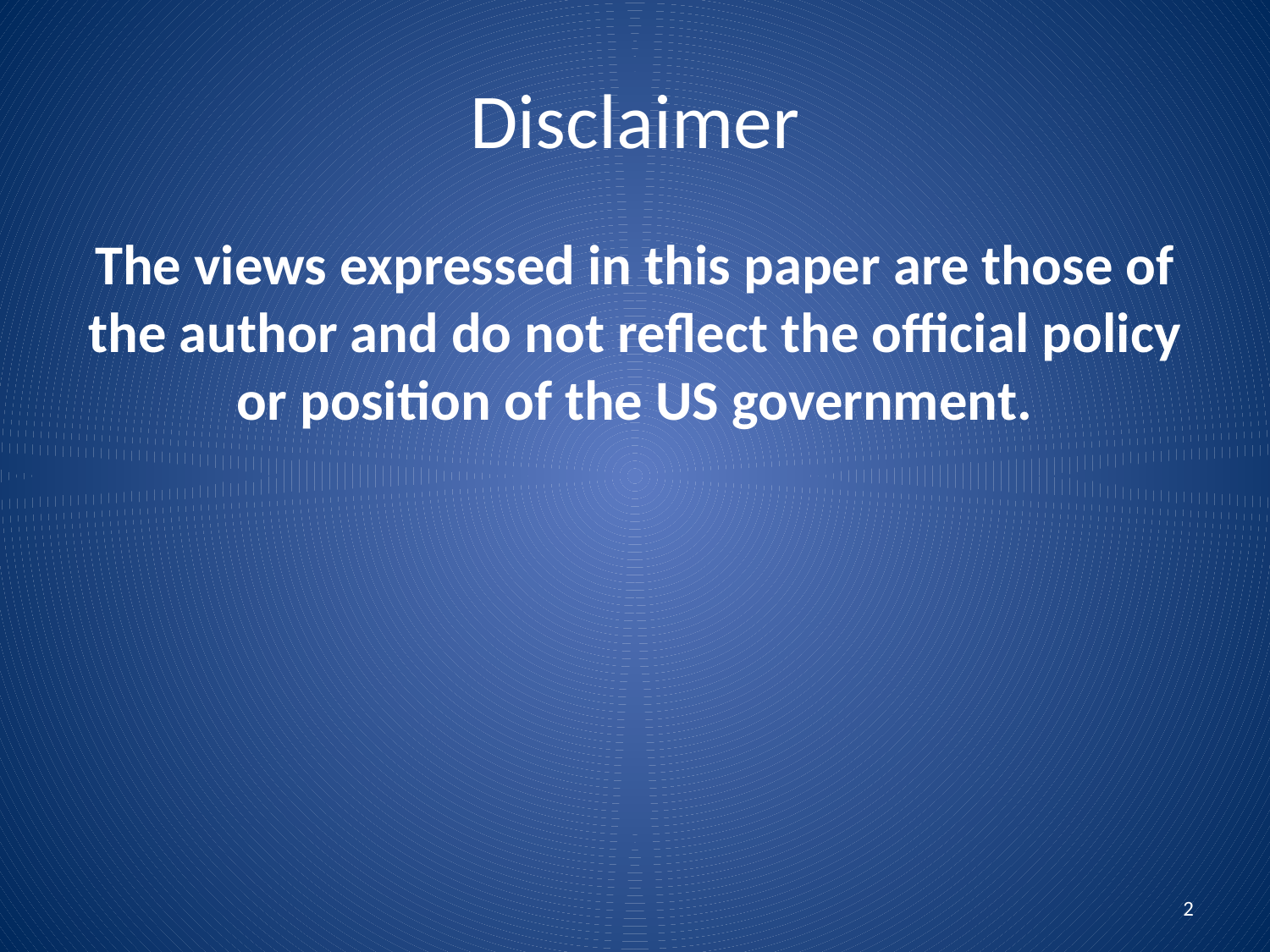

# Disclaimer
The views expressed in this paper are those of the author and do not reflect the official policy or position of the US government.
2